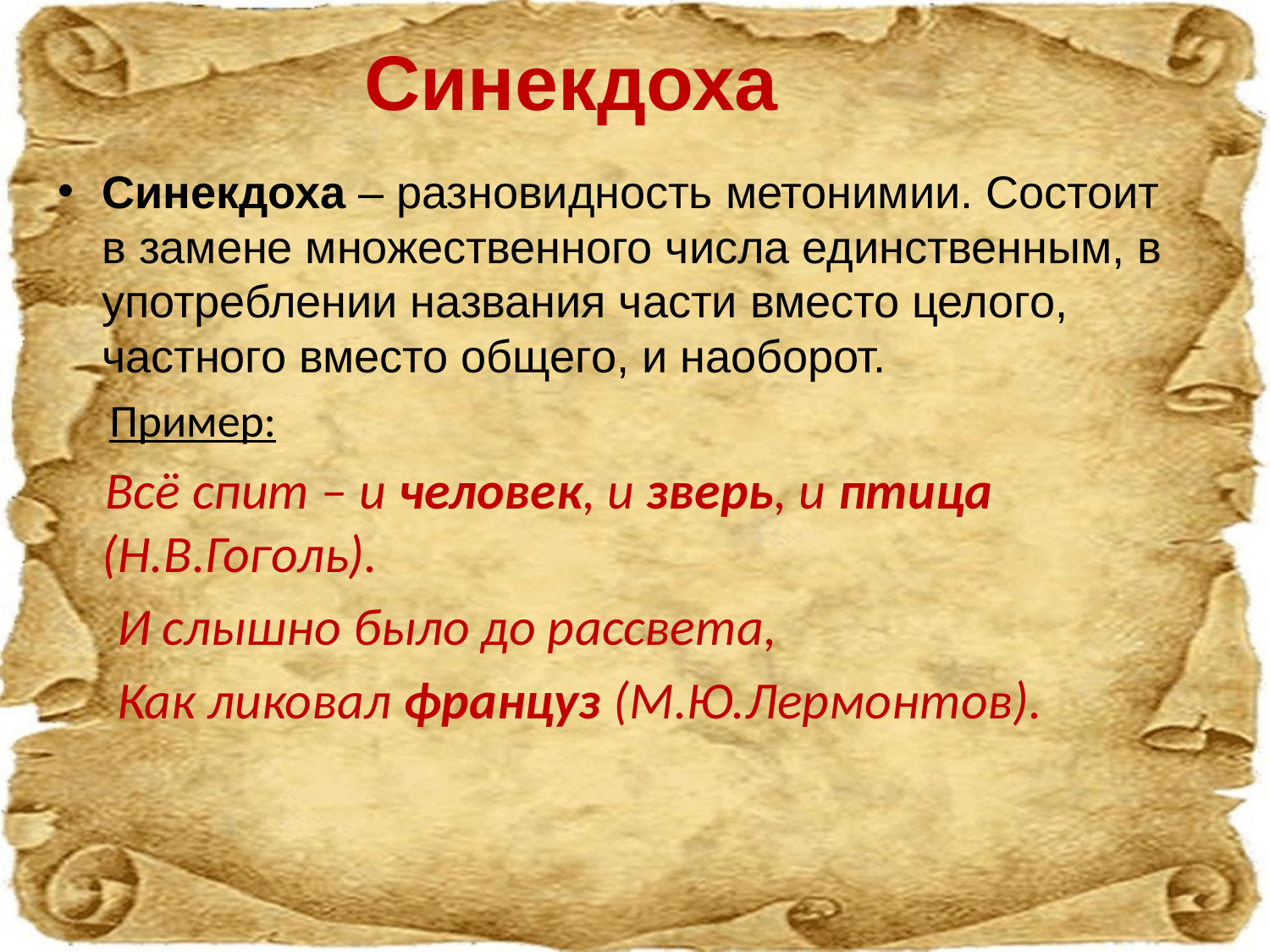

# Синекдоха
Синекдоха – разновидность метонимии. Состоит в замене множественного числа единственным, в употреблении названия части вместо целого, частного вместо общего, и наоборот.
     Пример:
    Всё спит – и человек, и зверь, и птица (Н.В.Гоголь).
     И слышно было до рассвета,
     Как ликовал француз (М.Ю.Лермонтов).